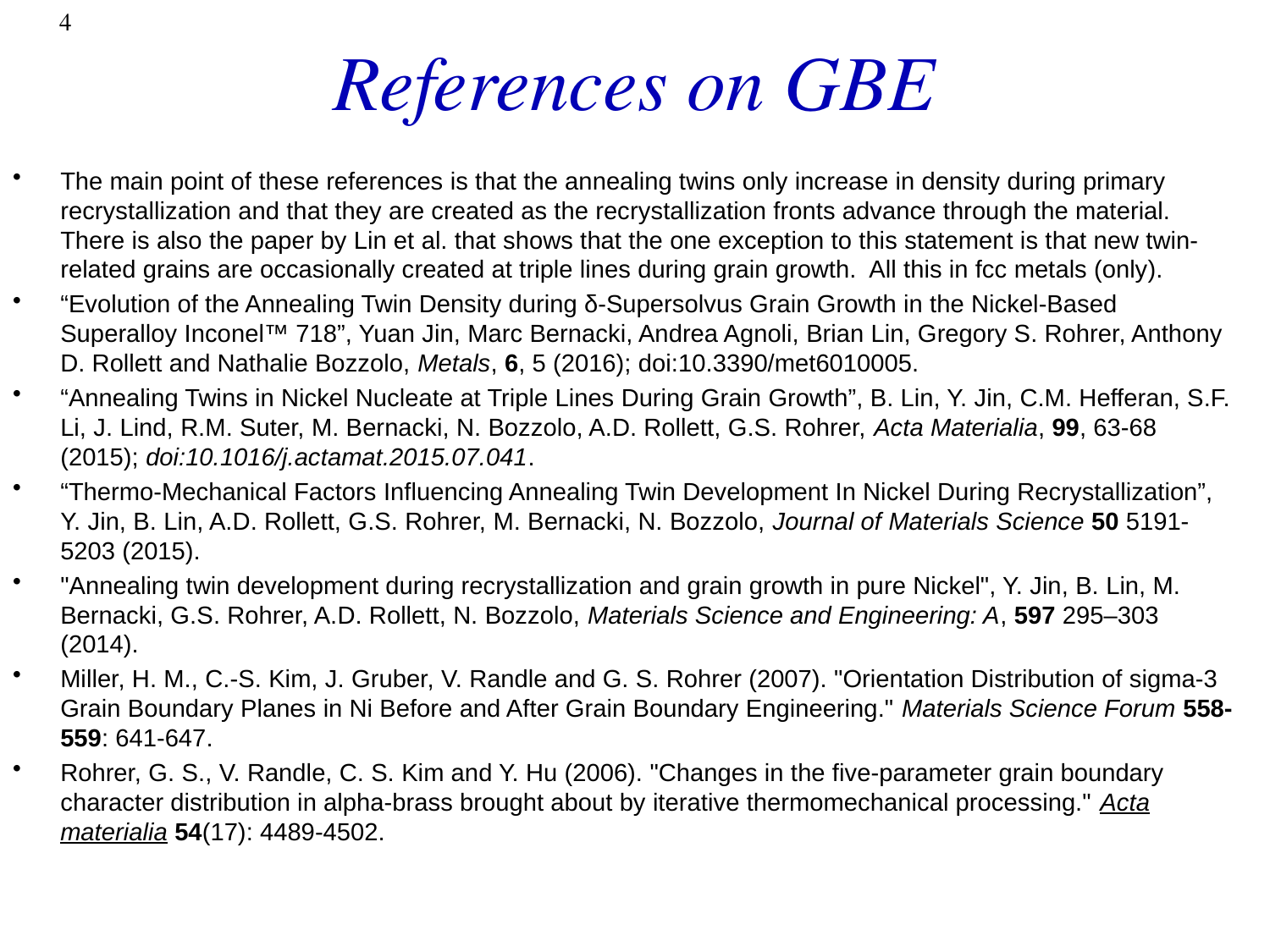

4
# References on GBE
The main point of these references is that the annealing twins only increase in density during primary recrystallization and that they are created as the recrystallization fronts advance through the material.  There is also the paper by Lin et al. that shows that the one exception to this statement is that new twin-related grains are occasionally created at triple lines during grain growth.  All this in fcc metals (only).
“Evolution of the Annealing Twin Density during δ-Supersolvus Grain Growth in the Nickel-Based Superalloy Inconel™ 718”, Yuan Jin, Marc Bernacki, Andrea Agnoli, Brian Lin, Gregory S. Rohrer, Anthony D. Rollett and Nathalie Bozzolo, Metals, 6, 5 (2016); doi:10.3390/met6010005.
“Annealing Twins in Nickel Nucleate at Triple Lines During Grain Growth”, B. Lin, Y. Jin, C.M. Hefferan, S.F. Li, J. Lind, R.M. Suter, M. Bernacki, N. Bozzolo, A.D. Rollett, G.S. Rohrer, Acta Materialia, 99, 63-68 (2015); doi:10.1016/j.actamat.2015.07.041.
“Thermo-Mechanical Factors Influencing Annealing Twin Development In Nickel During Recrystallization”, Y. Jin, B. Lin, A.D. Rollett, G.S. Rohrer, M. Bernacki, N. Bozzolo, Journal of Materials Science 50 5191-5203 (2015).
"Annealing twin development during recrystallization and grain growth in pure Nickel", Y. Jin, B. Lin, M. Bernacki, G.S. Rohrer, A.D. Rollett, N. Bozzolo, Materials Science and Engineering: A, 597 295–303 (2014).
Miller, H. M., C.-S. Kim, J. Gruber, V. Randle and G. S. Rohrer (2007). "Orientation Distribution of sigma-3 Grain Boundary Planes in Ni Before and After Grain Boundary Engineering." Materials Science Forum 558-559: 641-647.
Rohrer, G. S., V. Randle, C. S. Kim and Y. Hu (2006). "Changes in the five-parameter grain boundary character distribution in alpha-brass brought about by iterative thermomechanical processing." Acta materialia 54(17): 4489-4502.